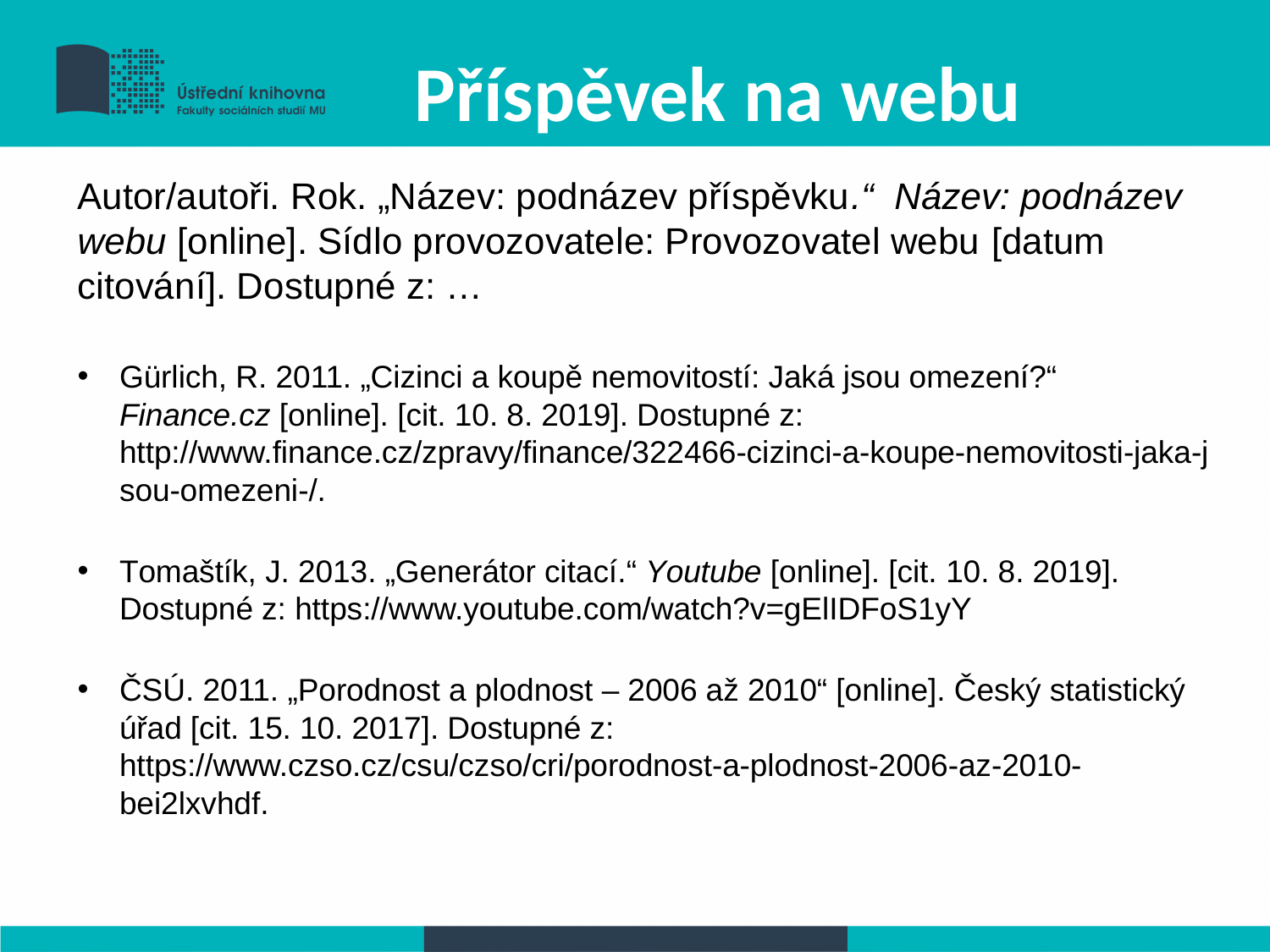

# Příspěvek na webu
Autor/autoři. Rok. „Název: podnázev příspěvku.“  Název: podnázev webu [online]. Sídlo provozovatele: Provozovatel webu [datum citování]. Dostupné z: …
Gürlich, R. 2011. „Cizinci a koupě nemovitostí: Jaká jsou omezení?“ Finance.cz [online]. [cit. 10. 8. 2019]. Dostupné z: http://www.finance.cz/zpravy/finance/322466‑cizinci‑a‑koupe‑nemovitosti‑jaka‑jsou‑omezeni‑/.
Tomaštík, J. 2013. „Generátor citací.“ Youtube [online]. [cit. 10. 8. 2019]. Dostupné z: https://www.youtube.com/watch?v=gElIDFoS1yY
ČSÚ. 2011. „Porodnost a plodnost – 2006 až 2010“ [online]. Český statistický úřad [cit. 15. 10. 2017]. Dostupné z: https://www.czso.cz/csu/czso/cri/porodnost-a-plodnost-2006-az-2010-bei2lxvhdf.